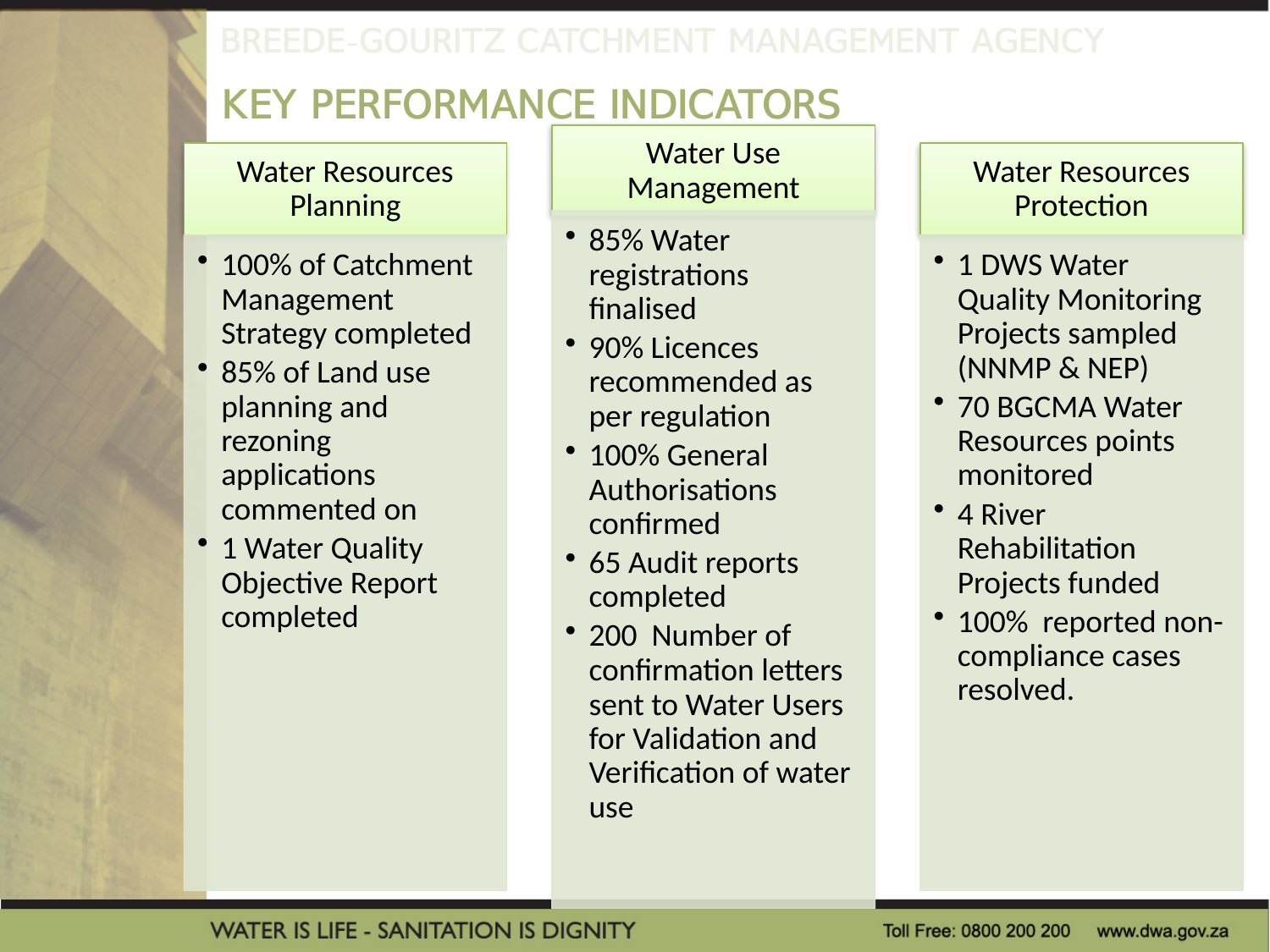

BREEDE-GOURITZ CATCHMENT MANAGEMENT AGENCY
KEY PERFORMANCE INDICATORS
Water Resources Planning
100% of Catchment Management Strategy completed
85% of Land use planning and rezoning applications commented on
1 Water Quality Objective Report completed
Water Use Management
85% Water registrations finalised
90% Licences recommended as per regulation
100% General Authorisations confirmed
65 Audit reports completed
200  Number of confirmation letters sent to Water Users for Validation and Verification of water use
Water Resources Protection
1 DWS Water Quality Monitoring Projects sampled (NNMP & NEP)
70 BGCMA Water Resources points monitored
4 River Rehabilitation Projects funded
100%  reported non-compliance cases resolved.